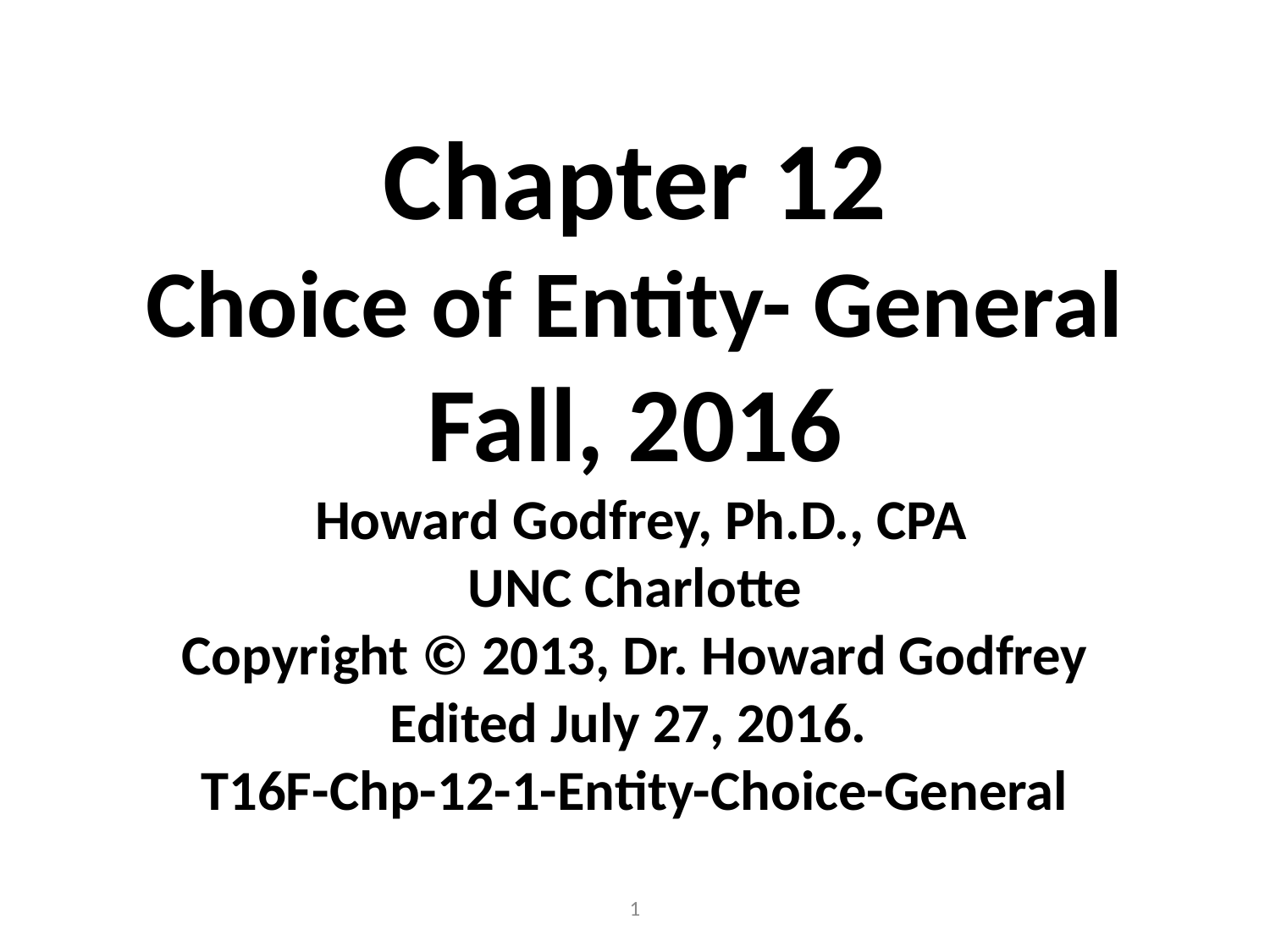

# Chapter 12 Choice of Entity- General Fall, 2016 Howard Godfrey, Ph.D., CPA UNC Charlotte Copyright © 2013, Dr. Howard Godfrey Edited July 27, 2016. T16F-Chp-12-1-Entity-Choice-General
1